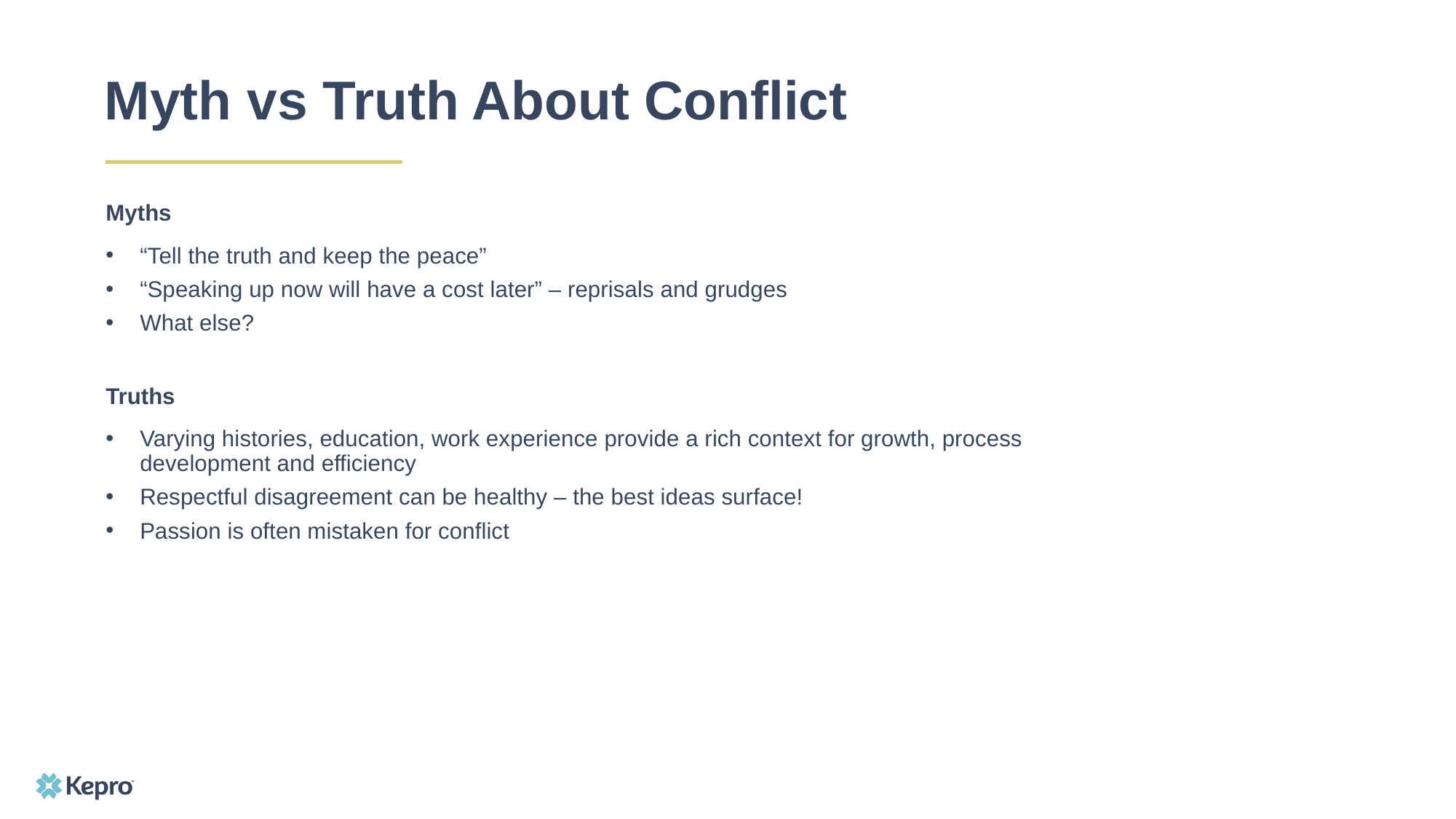

# Myth vs Truth About Conflict
Myths
“Tell the truth and keep the peace”
“Speaking up now will have a cost later” – reprisals and grudges
What else?

Truths
Varying histories, education, work experience provide a rich context for growth, process development and efficiency
Respectful disagreement can be healthy – the best ideas surface!
Passion is often mistaken for conflict